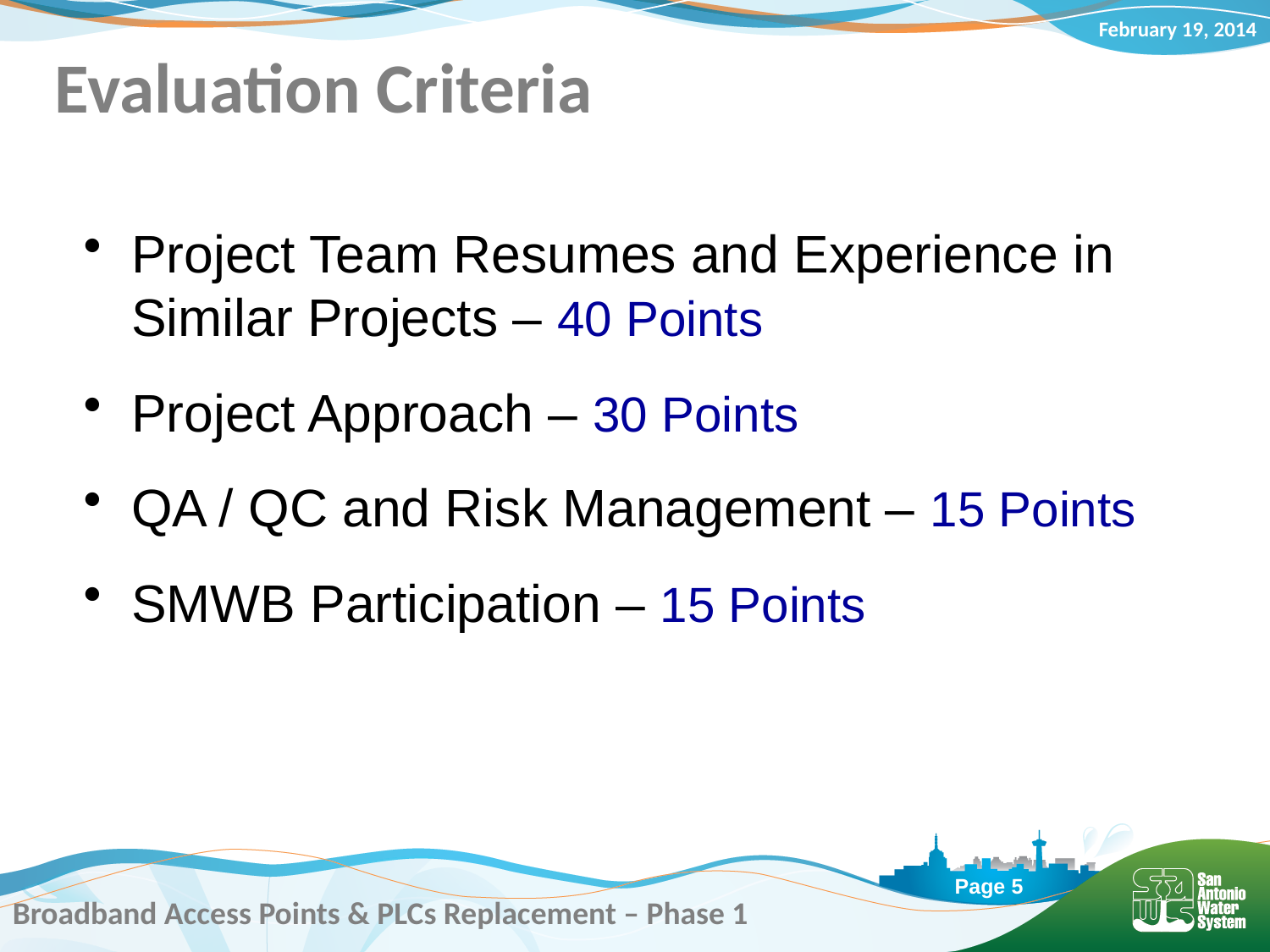

# Evaluation Criteria
Project Team Resumes and Experience in Similar Projects – 40 Points
Project Approach – 30 Points
QA / QC and Risk Management – 15 Points
SMWB Participation – 15 Points